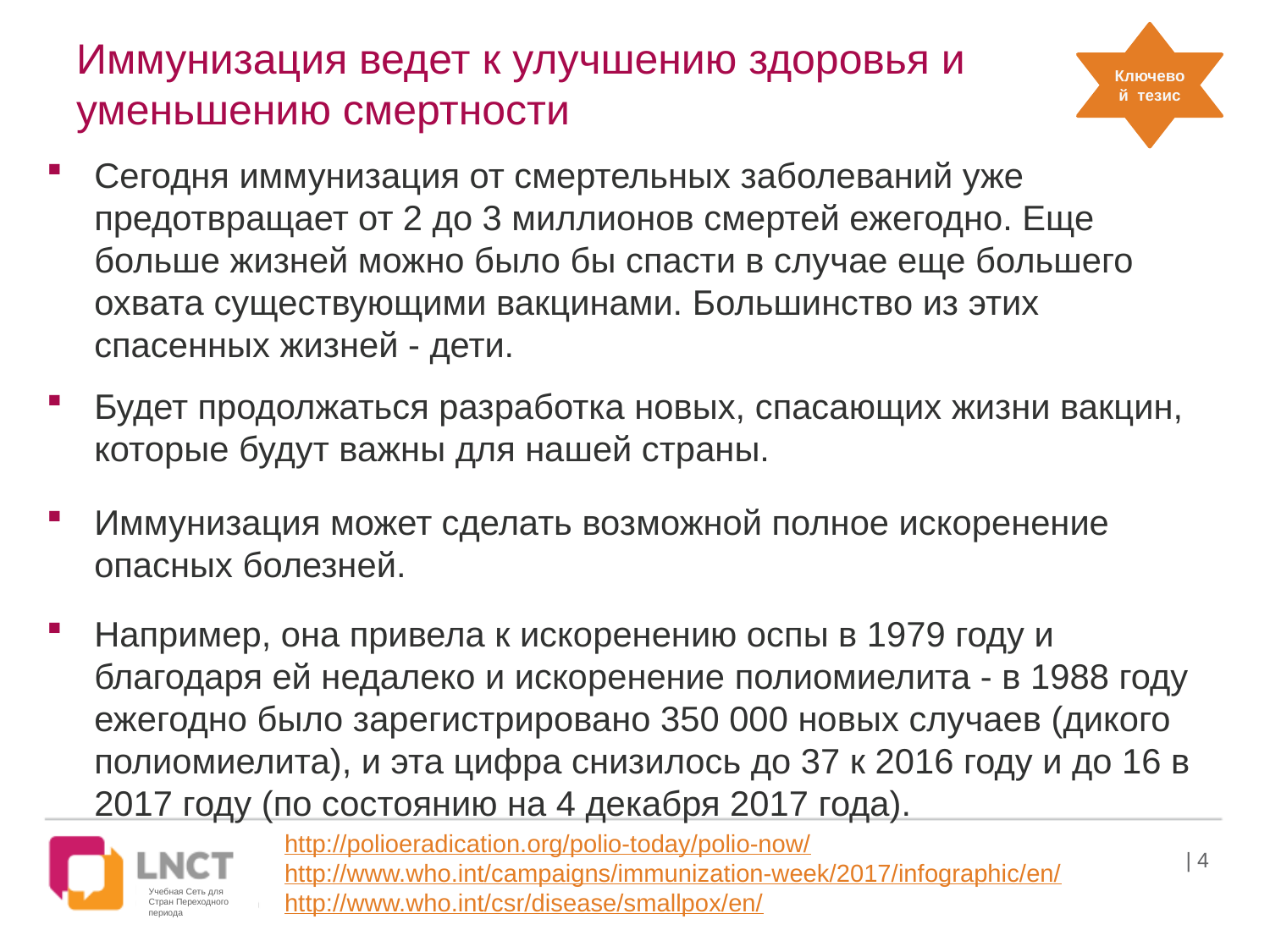

Ключевой  тезис
# Иммунизация ведет к улучшению здоровья и уменьшению смертности
Сегодня иммунизация от смертельных заболеваний уже предотвращает от 2 до 3 миллионов смертей ежегодно. Еще больше жизней можно было бы спасти в случае еще большего охвата существующими вакцинами. Большинство из этих спасенных жизней - дети.

Будет продолжаться разработка новых, спасающих жизни вакцин, которые будут важны для нашей страны.

Иммунизация может сделать возможной полное искоренение опасных болезней.

Например, она привела к искоренению оспы в 1979 году и благодаря ей недалеко и искоренение полиомиелита - в 1988 году ежегодно было зарегистрировано 350 000 новых случаев (дикого полиомиелита), и эта цифра снизилось до 37 к 2016 году и до 16 в 2017 году (по состоянию на 4 декабря 2017 года).
http://polioeradication.org/polio-today/polio-now/
http://www.who.int/campaigns/immunization-week/2017/infographic/en/
http://www.who.int/csr/disease/smallpox/en/

| 4
Учебная Сеть для Стран Переходного периода